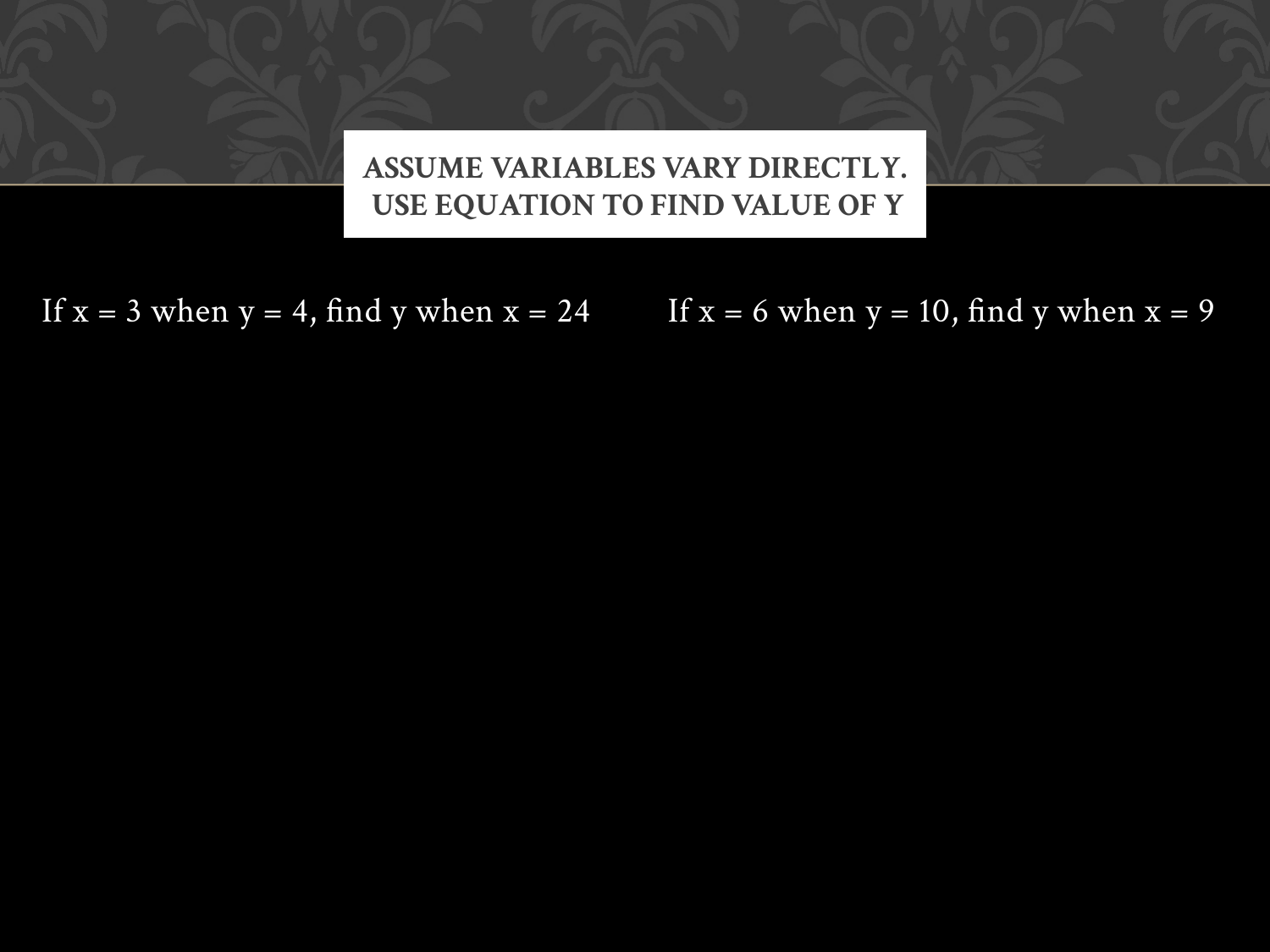

# Assume variables vary directly.  Use equation to find value of y
If x = 3 when y = 4, find y when x = 24
If x = 6 when y = 10, find y when x = 9